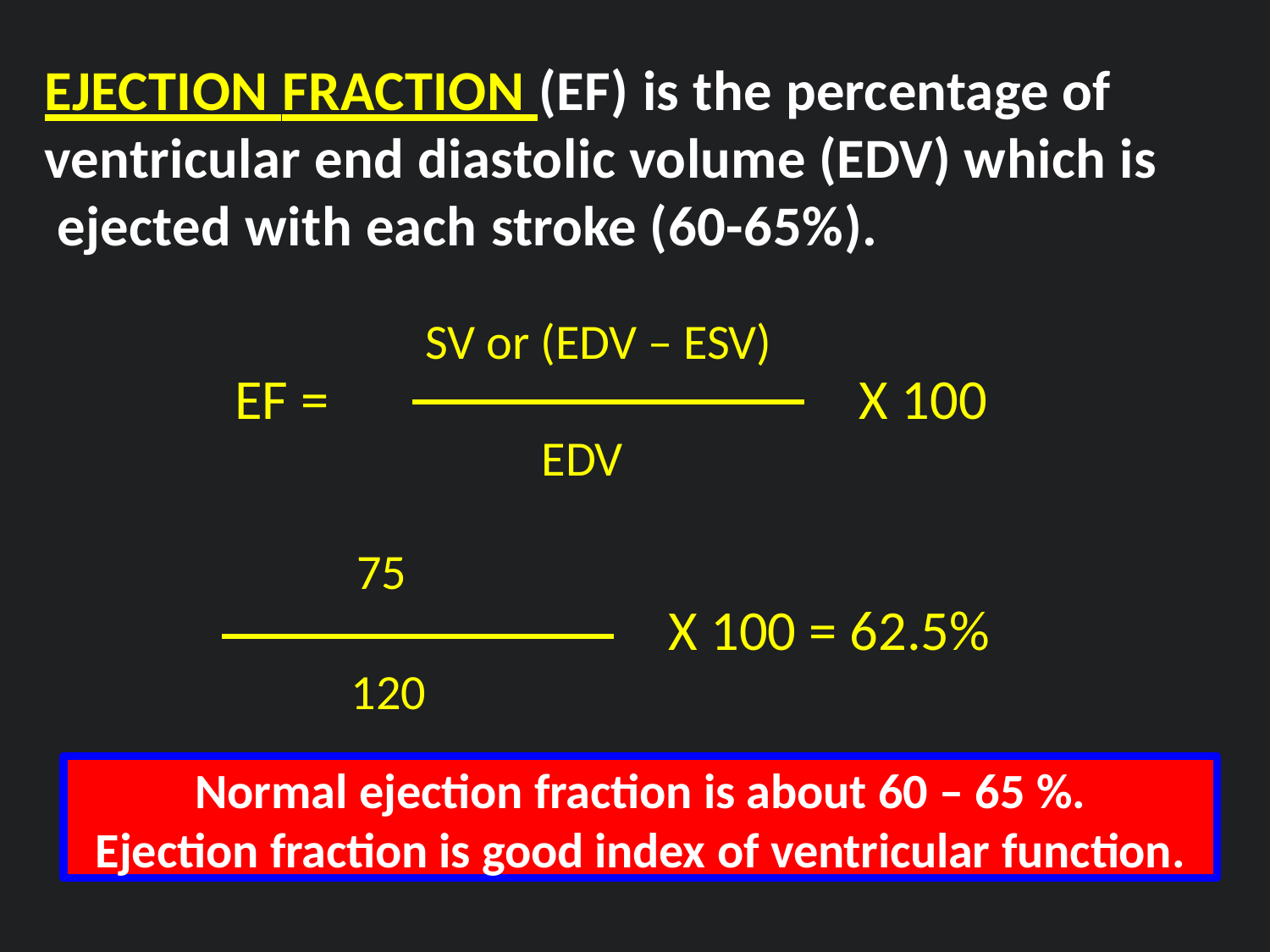

# EJECTION FRACTION (EF) is the percentage of  ventricular end diastolic volume (EDV) which is  ejected with each stroke (60-65%).
SV or (EDV – ESV)
EF =
X 100

EDV

75
X 100 = 62.5%
120

Normal ejection fraction is about 60 – 65 %.
Ejection fraction is good index of ventricular function.